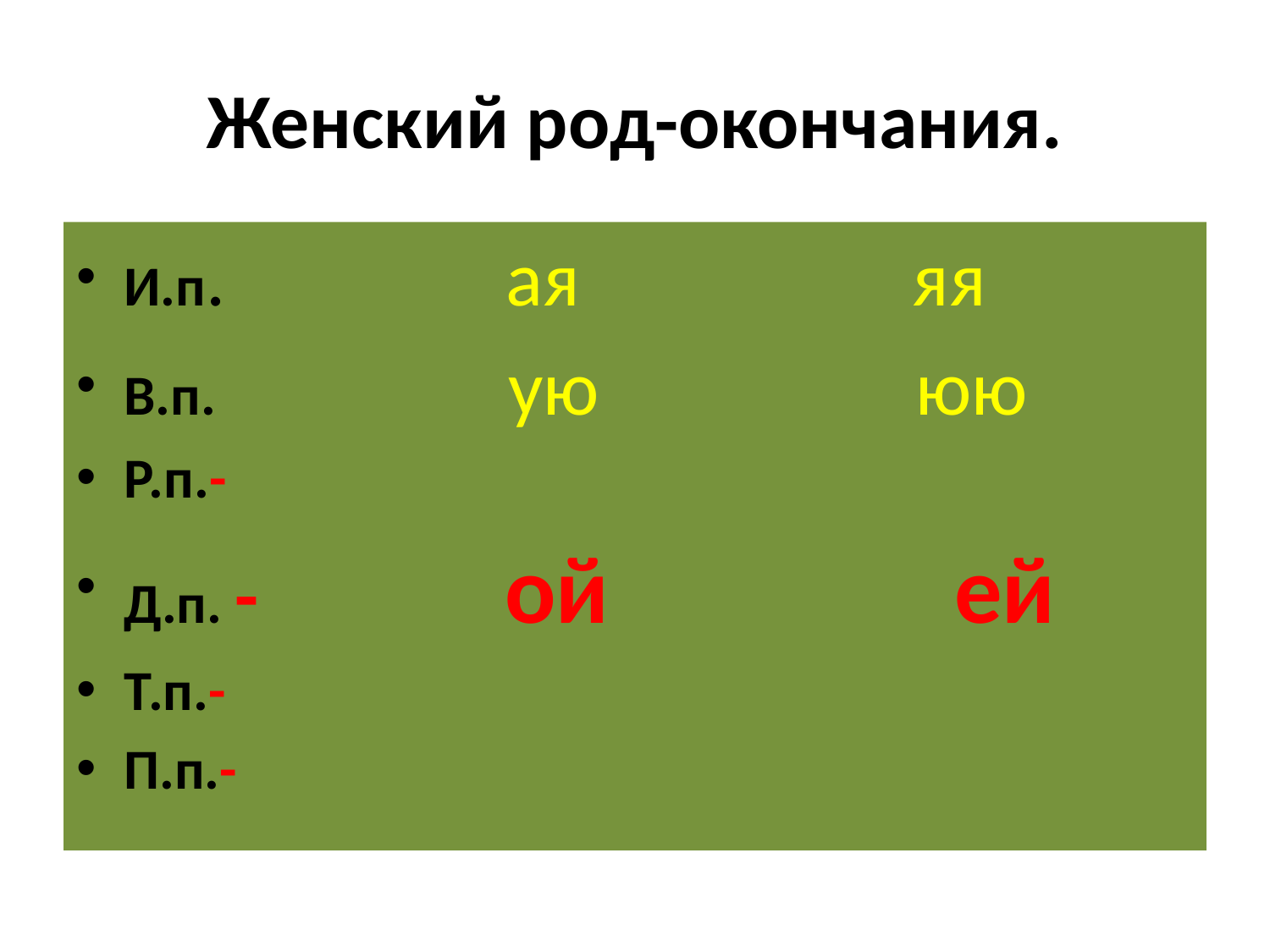

# Женский род-окончания.
И.п.                ая                   яя
В.п.                       ую                  юю
Р.п.-
Д.п. -              ой                ей
Т.п.-
П.п.-